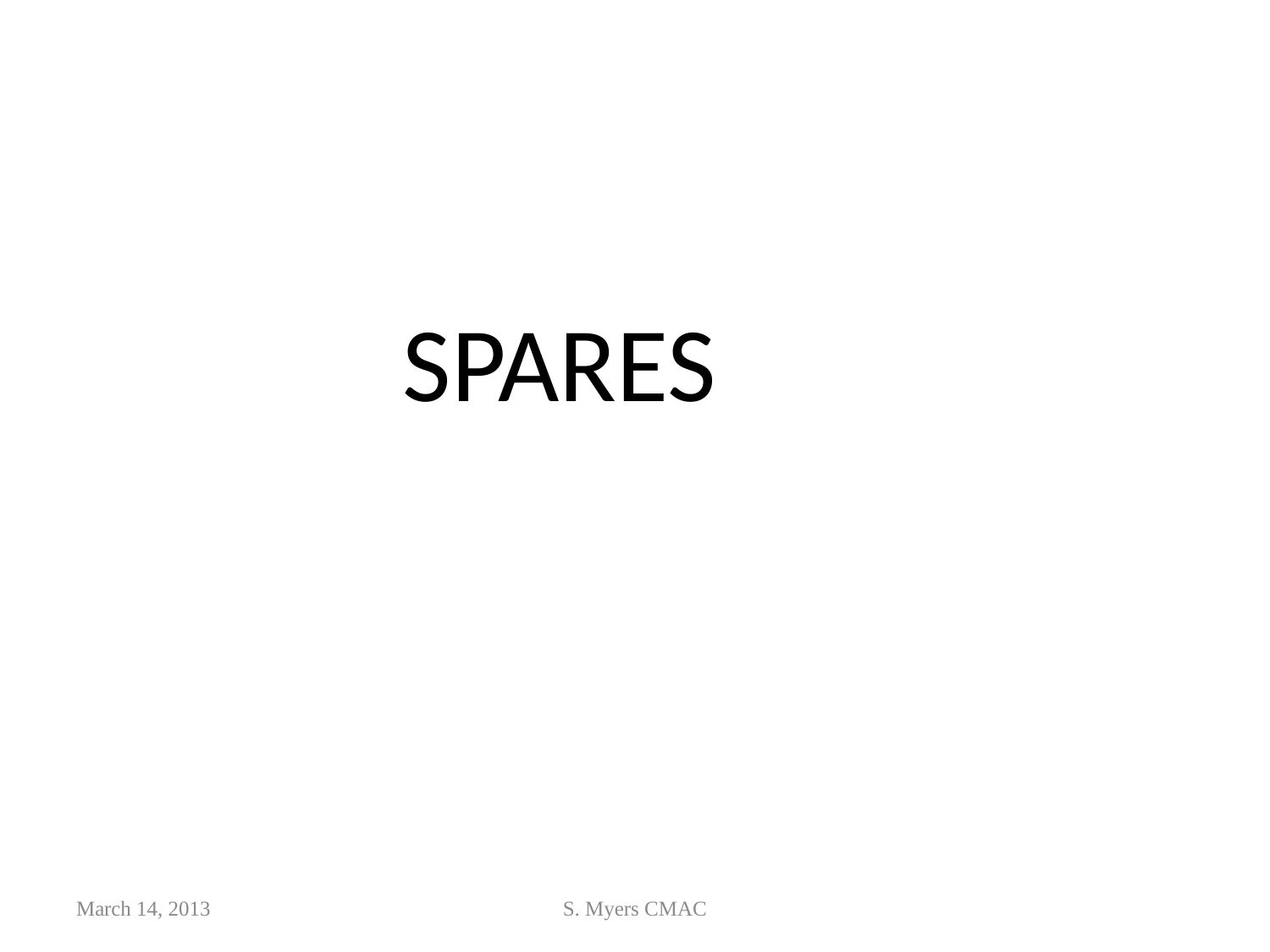

SPARES
March 14, 2013
S. Myers CMAC